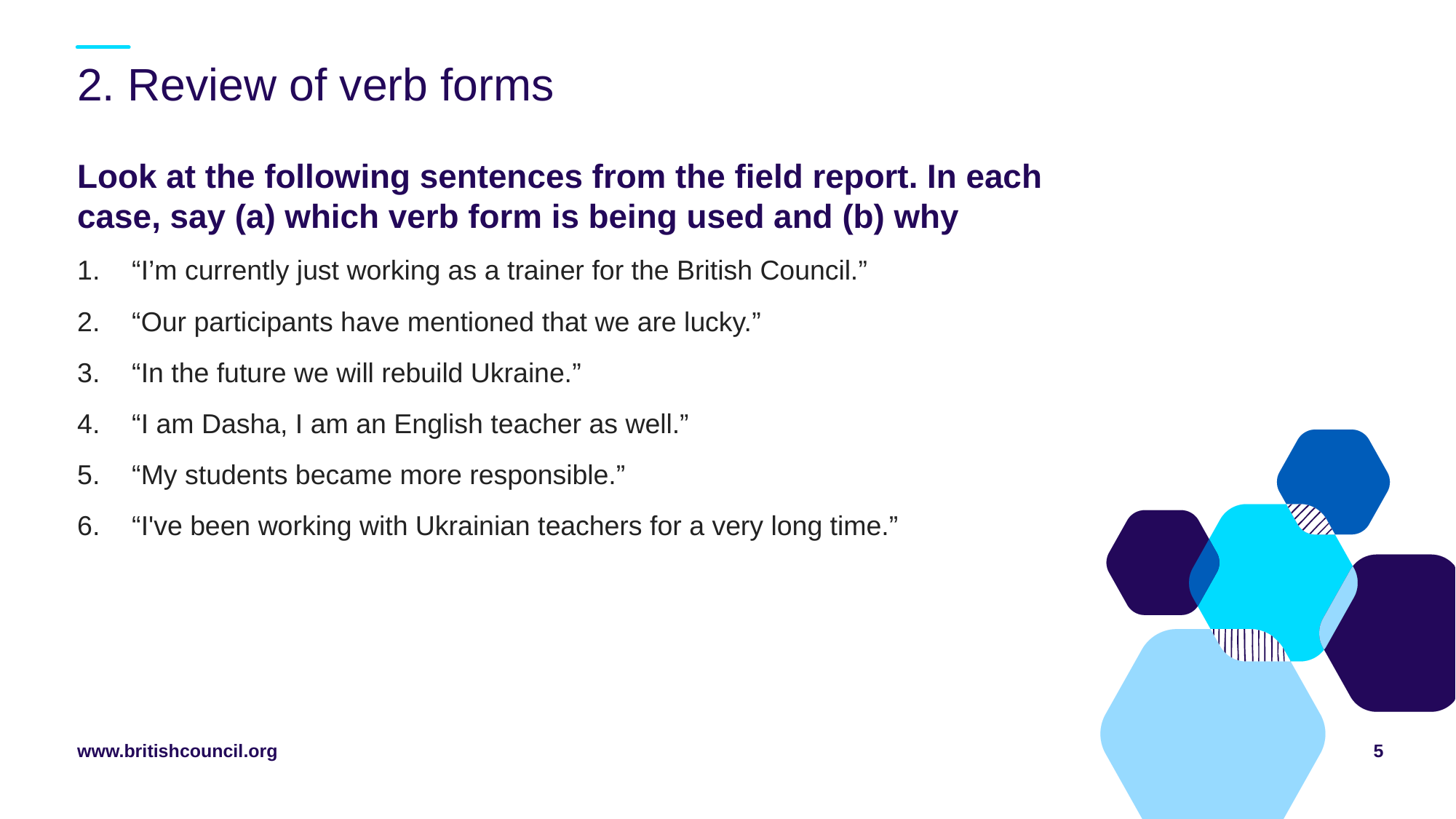

# 2. Review of verb forms
Look at the following sentences from the field report. In each case, say (a) which verb form is being used and (b) why
“I’m currently just working as a trainer for the British Council.”
“Our participants have mentioned that we are lucky.”
“In the future we will rebuild Ukraine.”
“I am Dasha, I am an English teacher as well.”
“My students became more responsible.”
“I've been working with Ukrainian teachers for a very long time.”

5